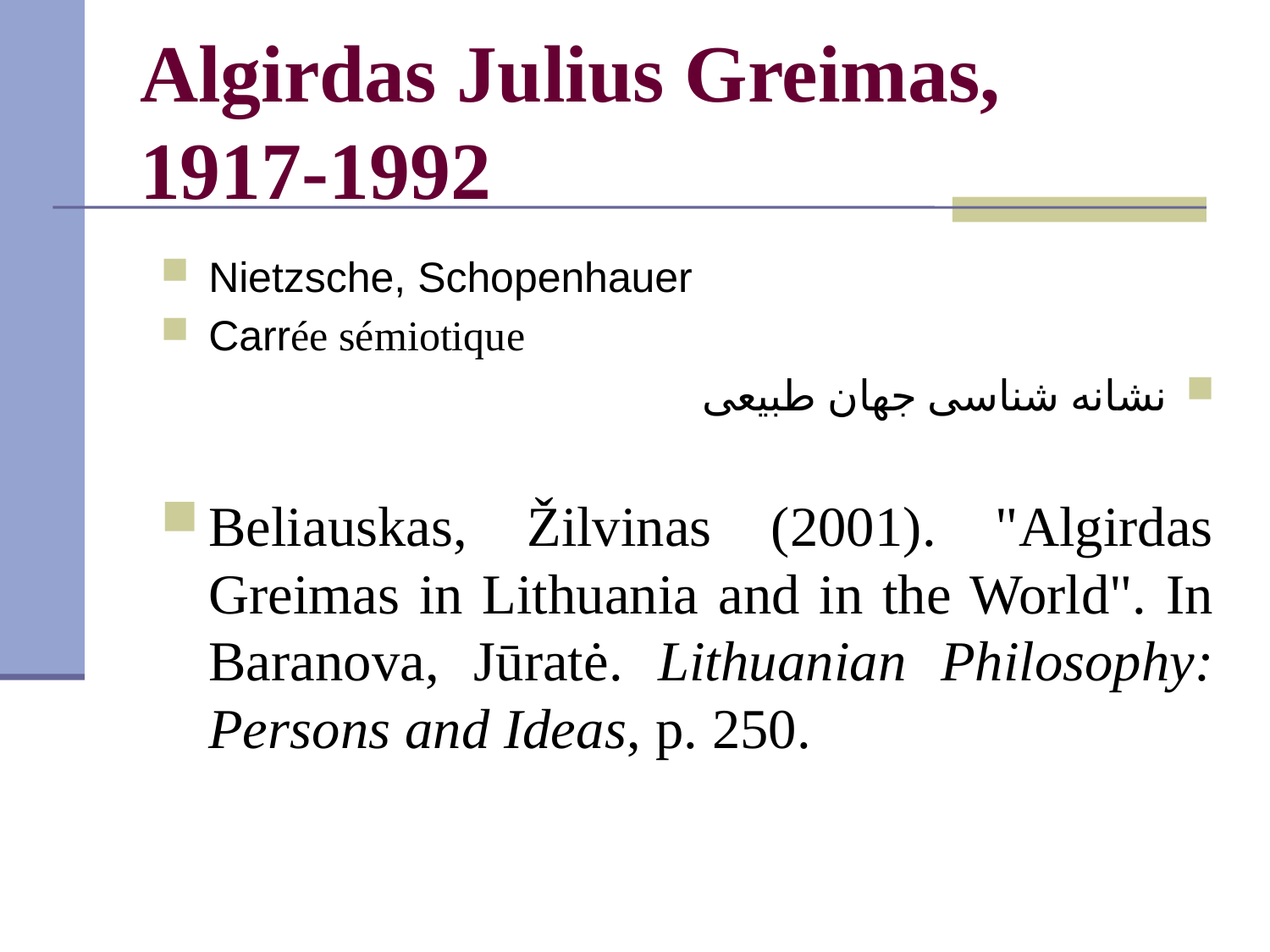

# Algirdas Julius Greimas, 1917-1992
Nietzsche, Schopenhauer
Carrée sémiotique
نشانه شناسی جهان طبيعی

Beliauskas, Žilvinas (2001). "Algirdas Greimas in Lithuania and in the World". In Baranova, Jūratė. Lithuanian Philosophy: Persons and Ideas, p. 250.